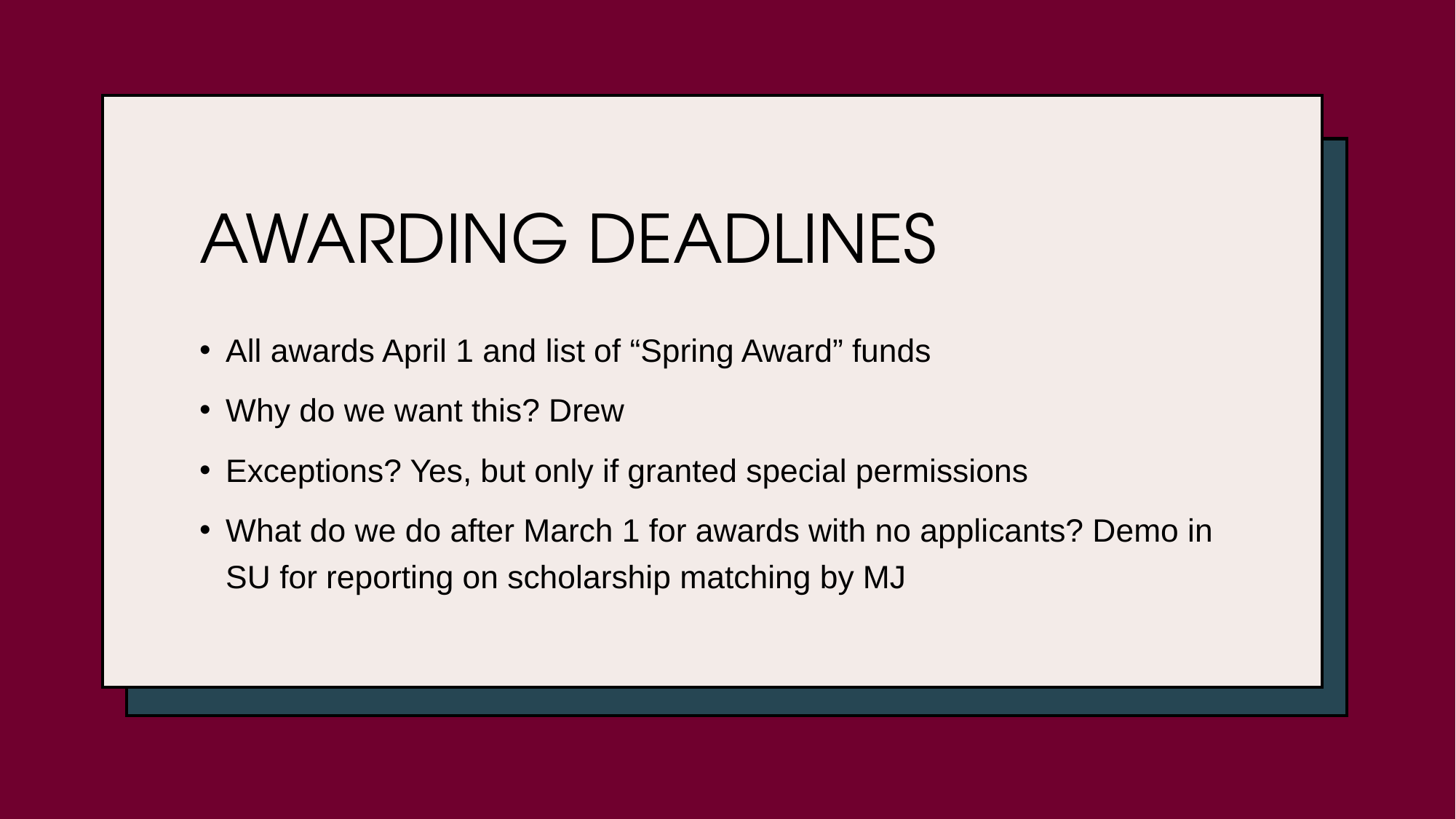

# AWARDING DEADLINES
All awards April 1 and list of “Spring Award” funds
Why do we want this? Drew
Exceptions? Yes, but only if granted special permissions
What do we do after March 1 for awards with no applicants? Demo in SU for reporting on scholarship matching by MJ